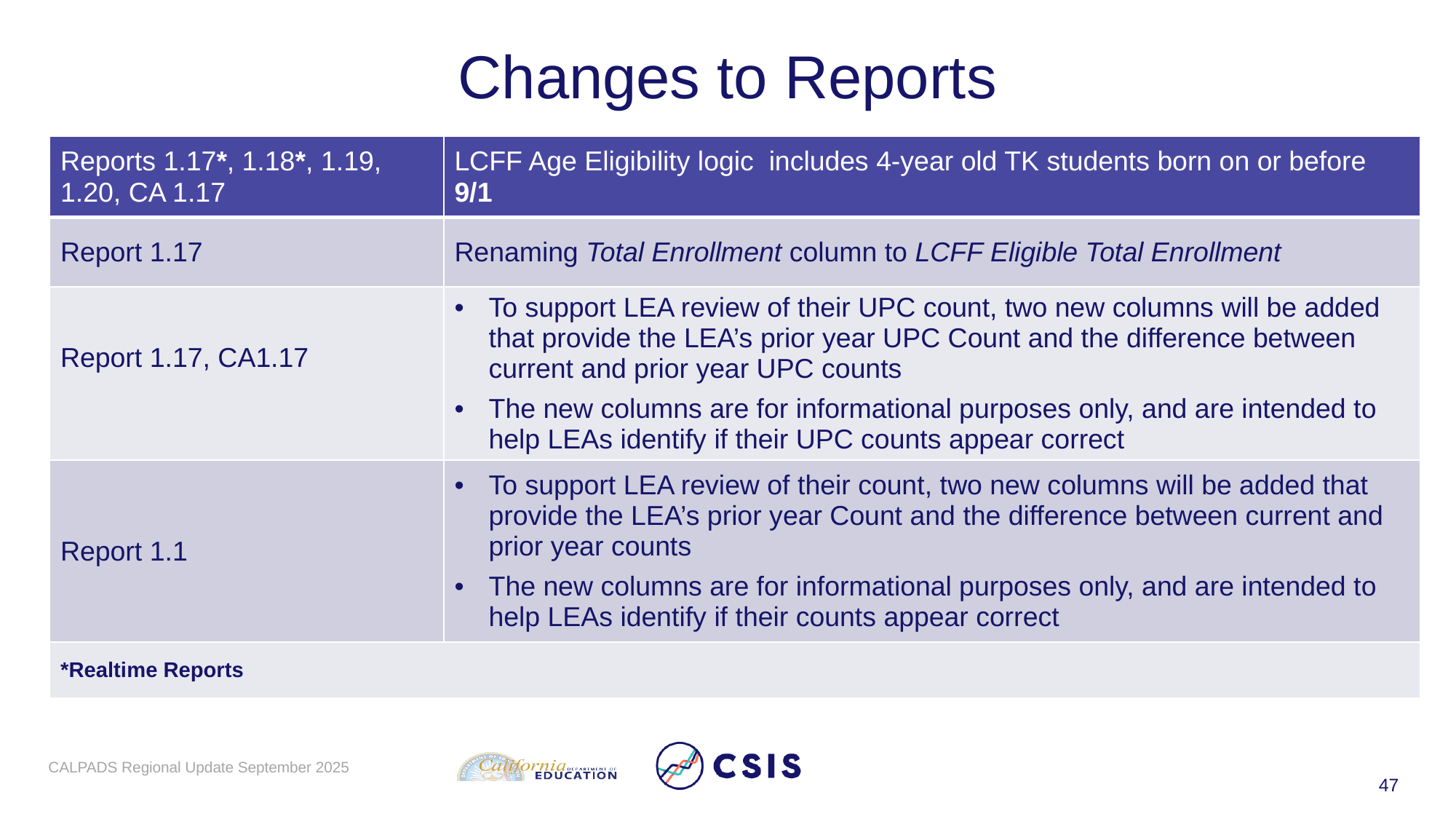

# Changes to Reports
| Reports 1.17\*, 1.18\*, 1.19, 1.20, CA 1.17 | LCFF Age Eligibility logic includes 4-year old TK students born on or before 9/1 |
| --- | --- |
| Report 1.17 | Renaming Total Enrollment column to LCFF Eligible Total Enrollment |
| Report 1.17, CA1.17 | To support LEA review of their UPC count, two new columns will be added that provide the LEA’s prior year UPC Count and the difference between current and prior year UPC counts The new columns are for informational purposes only, and are intended to help LEAs identify if their UPC counts appear correct |
| Report 1.1 | To support LEA review of their count, two new columns will be added that provide the LEA’s prior year Count and the difference between current and prior year counts The new columns are for informational purposes only, and are intended to help LEAs identify if their counts appear correct |
| \*Realtime Reports |  |
CALPADS Regional Update September 2025